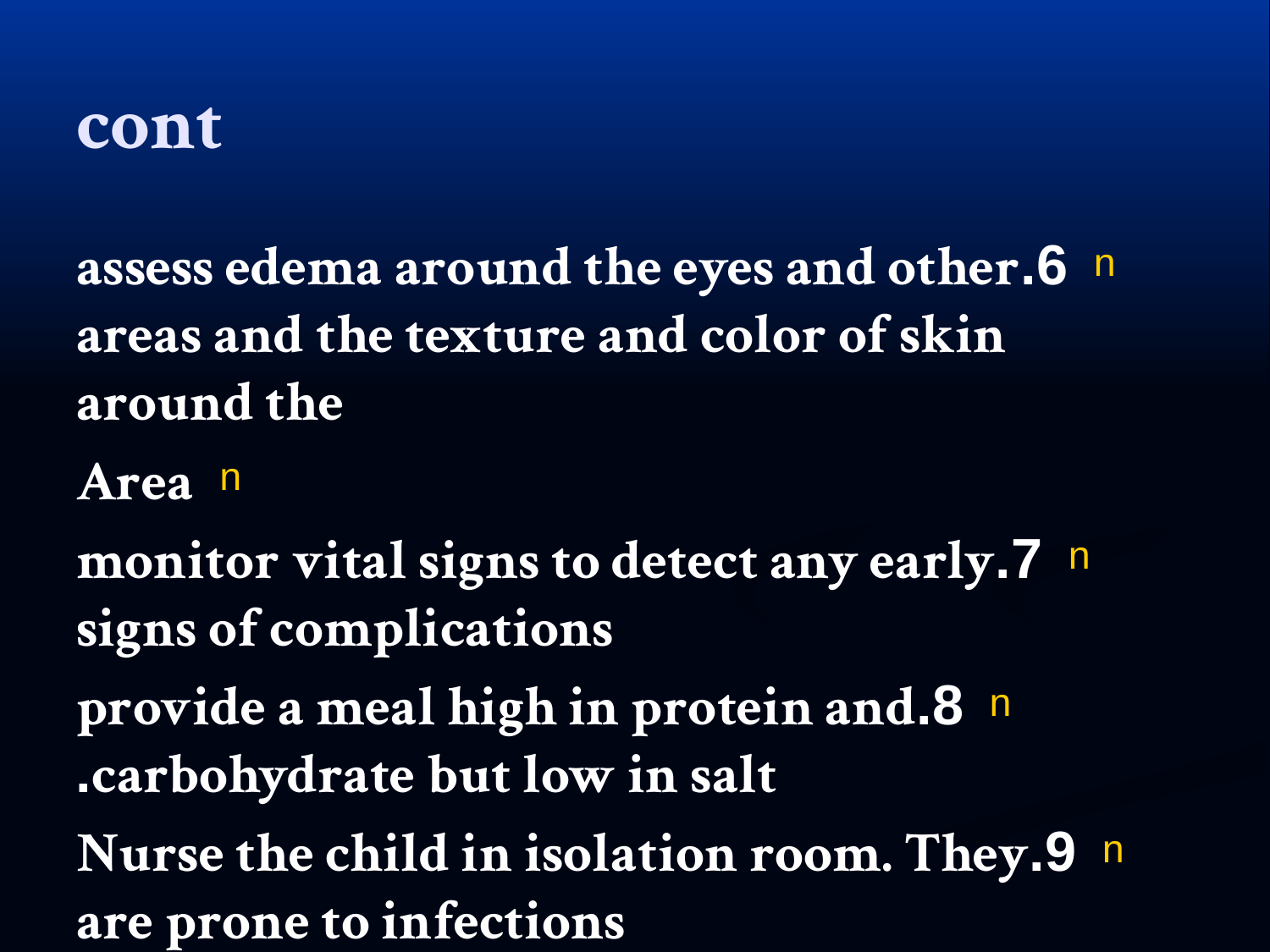

# cont
6.assess edema around the eyes and other areas and the texture and color of skin around the
Area
7.monitor vital signs to detect any early signs of complications
8.provide a meal high in protein and carbohydrate but low in salt.
9.Nurse the child in isolation room. They are prone to infections